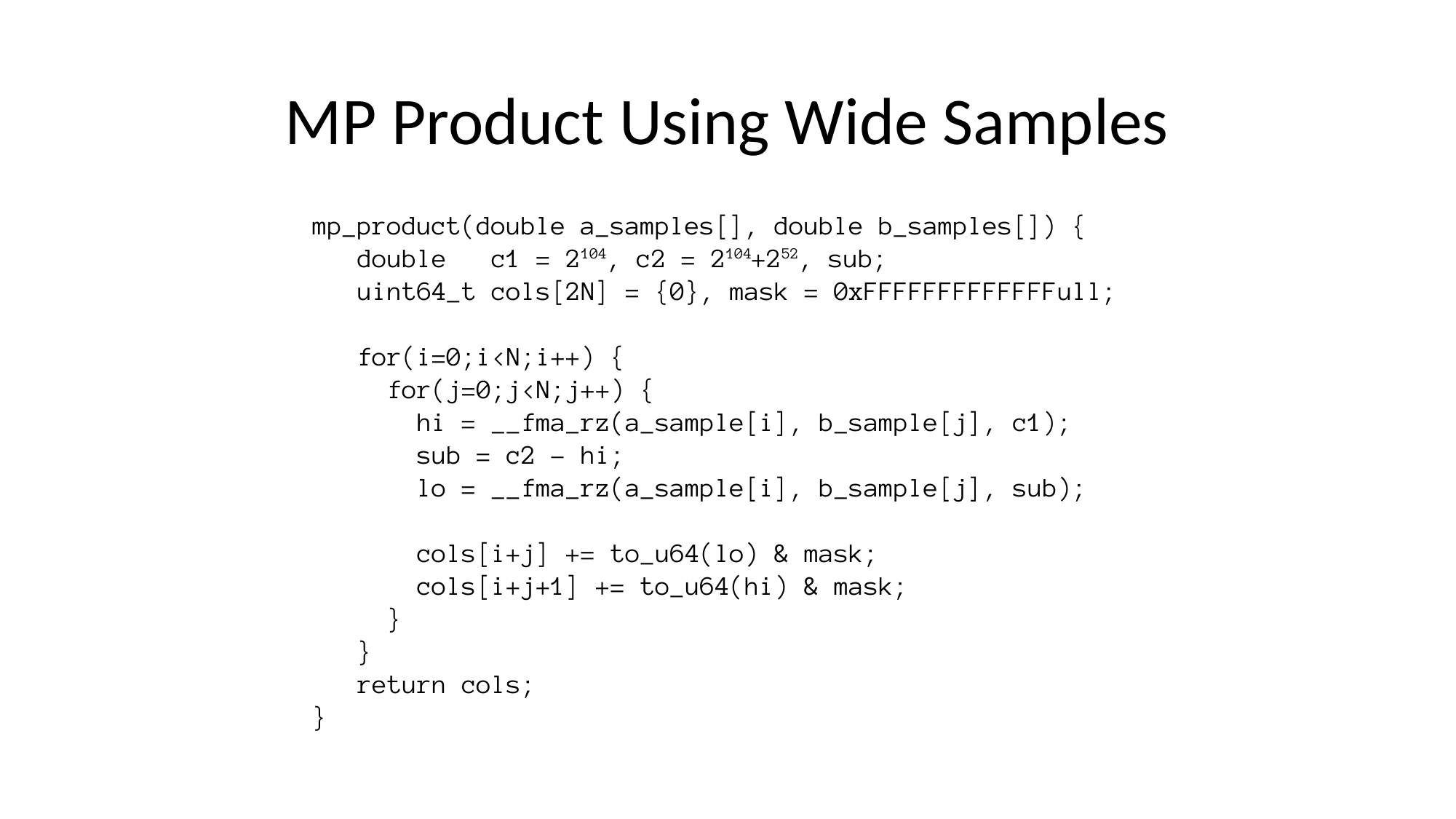

# MP Product Using Wide Samples
mp_product(double a_samples[], double b_samples[]) {
   double   c1 = 2104, c2 = 2104+252, sub;
   uint64_t cols[2N] = {0}, mask = 0xFFFFFFFFFFFFFull;

   for(i=0;i<N;i++) {
     for(j=0;j<N;j++) {
       hi = __fma_rz(a_sample[i], b_sample[j], c1);
       sub = c2 – hi;
       lo = __fma_rz(a_sample[i], b_sample[j], sub);

       cols[i+j] += to_u64(lo) & mask;
       cols[i+j+1] += to_u64(hi) & mask;
     }
   }
   return cols;
}